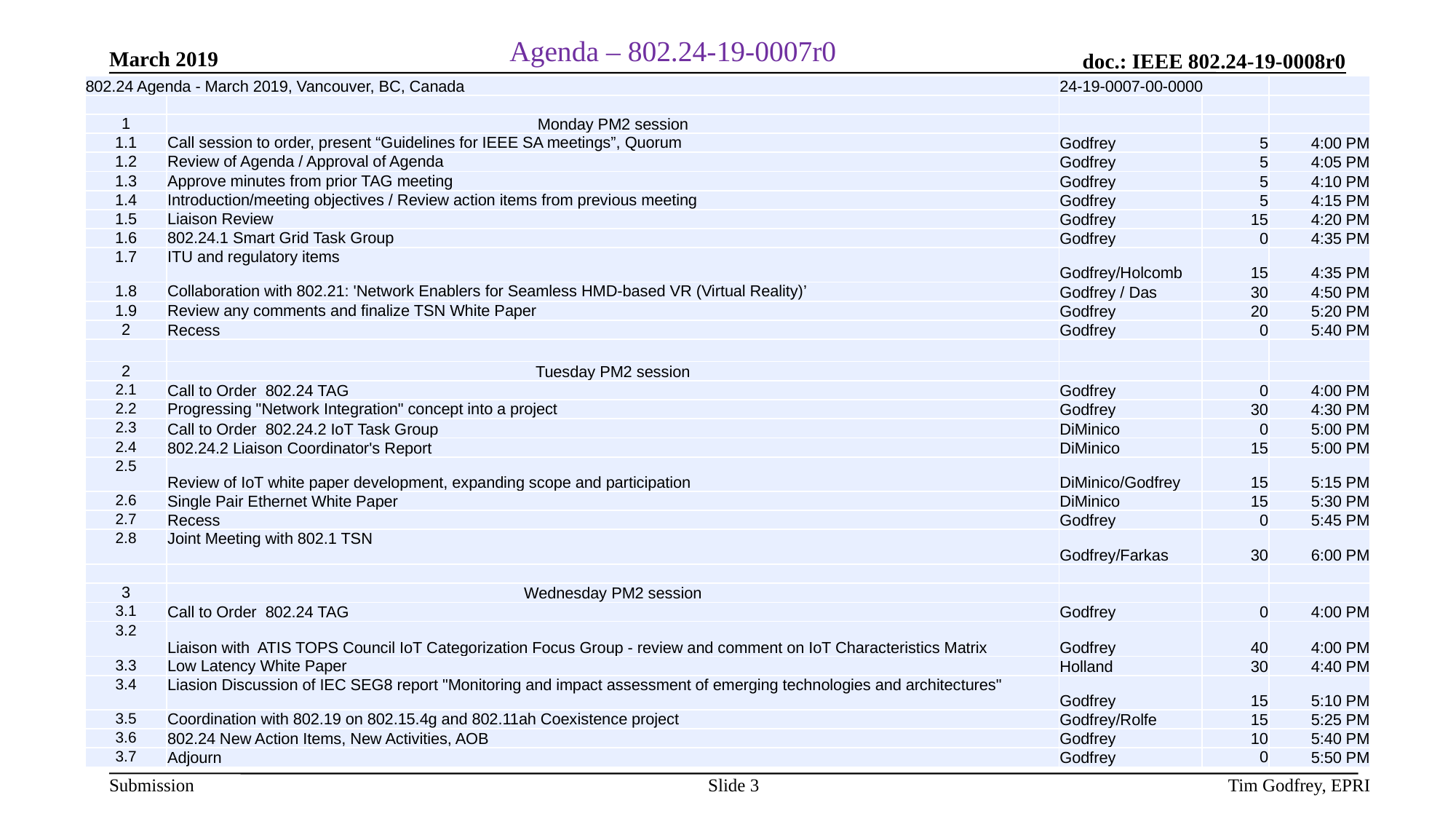

# Agenda – 802.24-19-0007r0
| 802.24 Agenda - March 2019, Vancouver, BC, Canada |  | 24-19-0007-00-0000 |  |  |
| --- | --- | --- | --- | --- |
|  |  |  |  |  |
| 1 | Monday PM2 session |  |  |  |
| 1.1 | Call session to order, present “Guidelines for IEEE SA meetings”, Quorum | Godfrey | 5 | 4:00 PM |
| 1.2 | Review of Agenda / Approval of Agenda | Godfrey | 5 | 4:05 PM |
| 1.3 | Approve minutes from prior TAG meeting | Godfrey | 5 | 4:10 PM |
| 1.4 | Introduction/meeting objectives / Review action items from previous meeting | Godfrey | 5 | 4:15 PM |
| 1.5 | Liaison Review | Godfrey | 15 | 4:20 PM |
| 1.6 | 802.24.1 Smart Grid Task Group | Godfrey | 0 | 4:35 PM |
| 1.7 | ITU and regulatory items | Godfrey/Holcomb | 15 | 4:35 PM |
| 1.8 | Collaboration with 802.21: 'Network Enablers for Seamless HMD-based VR (Virtual Reality)’ | Godfrey / Das | 30 | 4:50 PM |
| 1.9 | Review any comments and finalize TSN White Paper | Godfrey | 20 | 5:20 PM |
| 2 | Recess | Godfrey | 0 | 5:40 PM |
|  |  |  |  |  |
| 2 | Tuesday PM2 session |  |  |  |
| 2.1 | Call to Order 802.24 TAG | Godfrey | 0 | 4:00 PM |
| 2.2 | Progressing "Network Integration" concept into a project | Godfrey | 30 | 4:30 PM |
| 2.3 | Call to Order 802.24.2 IoT Task Group | DiMinico | 0 | 5:00 PM |
| 2.4 | 802.24.2 Liaison Coordinator's Report | DiMinico | 15 | 5:00 PM |
| 2.5 | Review of IoT white paper development, expanding scope and participation | DiMinico/Godfrey | 15 | 5:15 PM |
| 2.6 | Single Pair Ethernet White Paper | DiMinico | 15 | 5:30 PM |
| 2.7 | Recess | Godfrey | 0 | 5:45 PM |
| 2.8 | Joint Meeting with 802.1 TSN | Godfrey/Farkas | 30 | 6:00 PM |
|  |  |  |  |  |
| 3 | Wednesday PM2 session |  |  |  |
| 3.1 | Call to Order 802.24 TAG | Godfrey | 0 | 4:00 PM |
| 3.2 | Liaison with ATIS TOPS Council IoT Categorization Focus Group - review and comment on IoT Characteristics Matrix | Godfrey | 40 | 4:00 PM |
| 3.3 | Low Latency White Paper | Holland | 30 | 4:40 PM |
| 3.4 | Liasion Discussion of IEC SEG8 report "Monitoring and impact assessment of emerging technologies and architectures" | Godfrey | 15 | 5:10 PM |
| 3.5 | Coordination with 802.19 on 802.15.4g and 802.11ah Coexistence project | Godfrey/Rolfe | 15 | 5:25 PM |
| 3.6 | 802.24 New Action Items, New Activities, AOB | Godfrey | 10 | 5:40 PM |
| 3.7 | Adjourn | Godfrey | 0 | 5:50 PM |
Slide 3
Tim Godfrey, EPRI